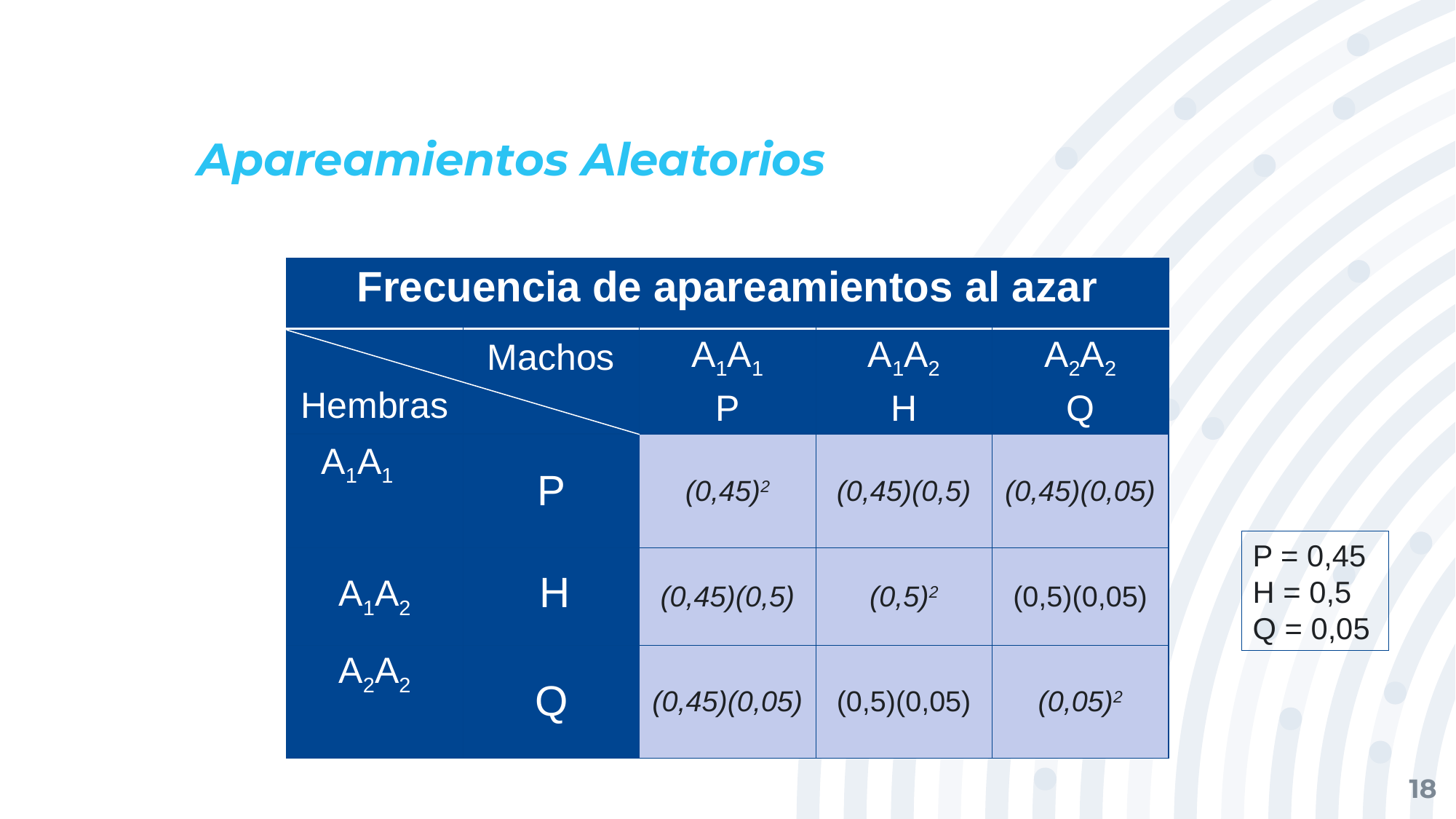

# Apareamientos Aleatorios
| Frecuencia de apareamientos al azar |  |  |  |  |
| --- | --- | --- | --- | --- |
| Hembras | Machos | A1A1 P | A1A2 H | A2A2 Q |
| A1A1 | P | (0,45)2 | (0,45)(0,5) | (0,45)(0,05) |
| A1A2 | H | (0,45)(0,5) | (0,5)2 | (0,5)(0,05) |
| A2A2 | Q | (0,45)(0,05) | (0,5)(0,05) | (0,05)2 |
P = 0,45
H = 0,5
Q = 0,05
18